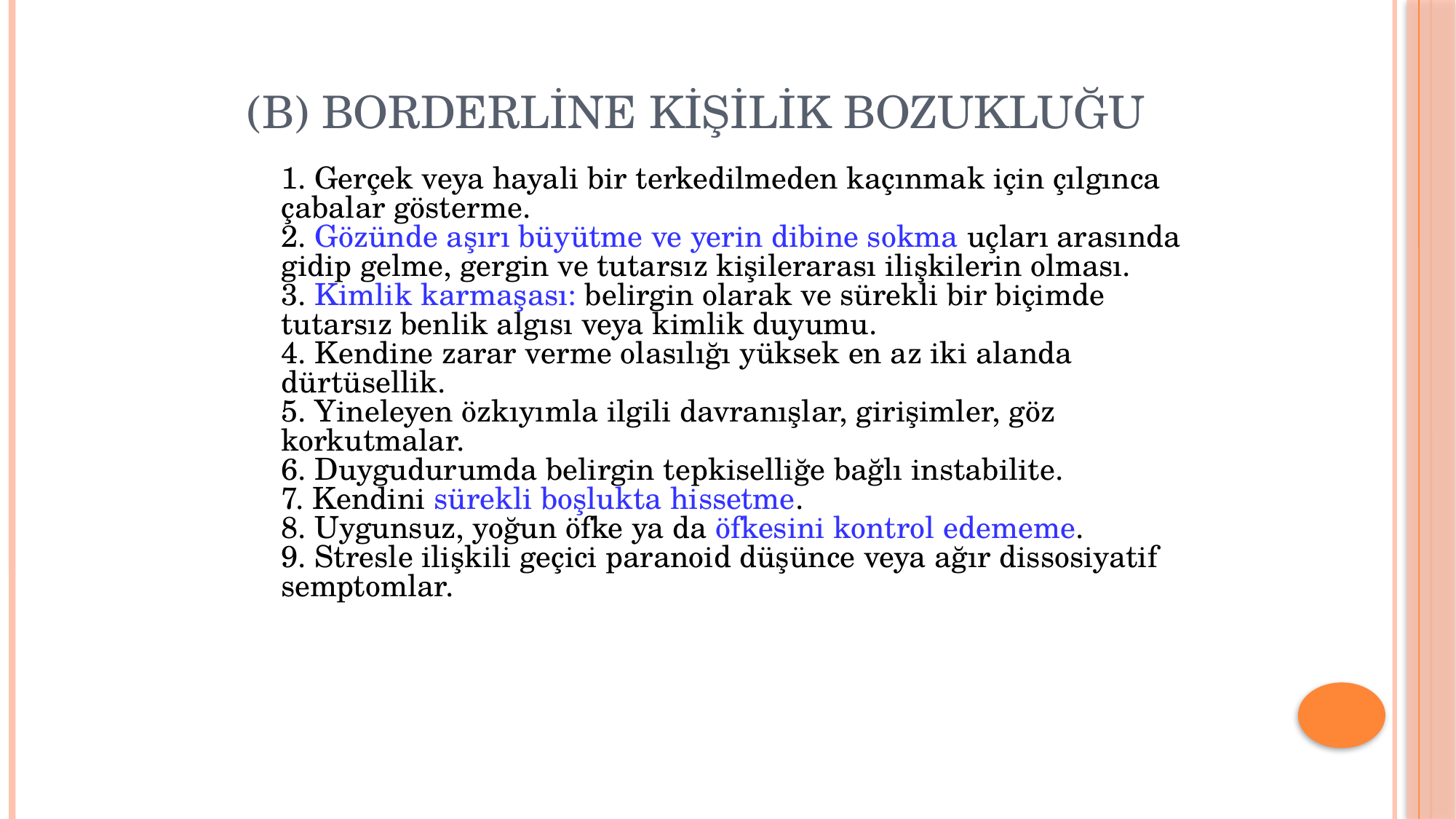

# (B) Borderline Kişilik Bozukluğu
	1. Gerçek veya hayali bir terkedilmeden kaçınmak için çılgınca çabalar gösterme.
2. Gözünde aşırı büyütme ve yerin dibine sokma uçları arasında gidip gelme, gergin ve tutarsız kişilerarası ilişkilerin olması.
3. Kimlik karmaşası: belirgin olarak ve sürekli bir biçimde tutarsız benlik algısı veya kimlik duyumu.
4. Kendine zarar verme olasılığı yüksek en az iki alanda dürtüsellik.
5. Yineleyen özkıyımla ilgili davranışlar, girişimler, göz korkutmalar.
6. Duygudurumda belirgin tepkiselliğe bağlı instabilite.
7. Kendini sürekli boşlukta hissetme.
8. Uygunsuz, yoğun öfke ya da öfkesini kontrol edememe.
9. Stresle ilişkili geçici paranoid düşünce veya ağır dissosiyatif semptomlar.